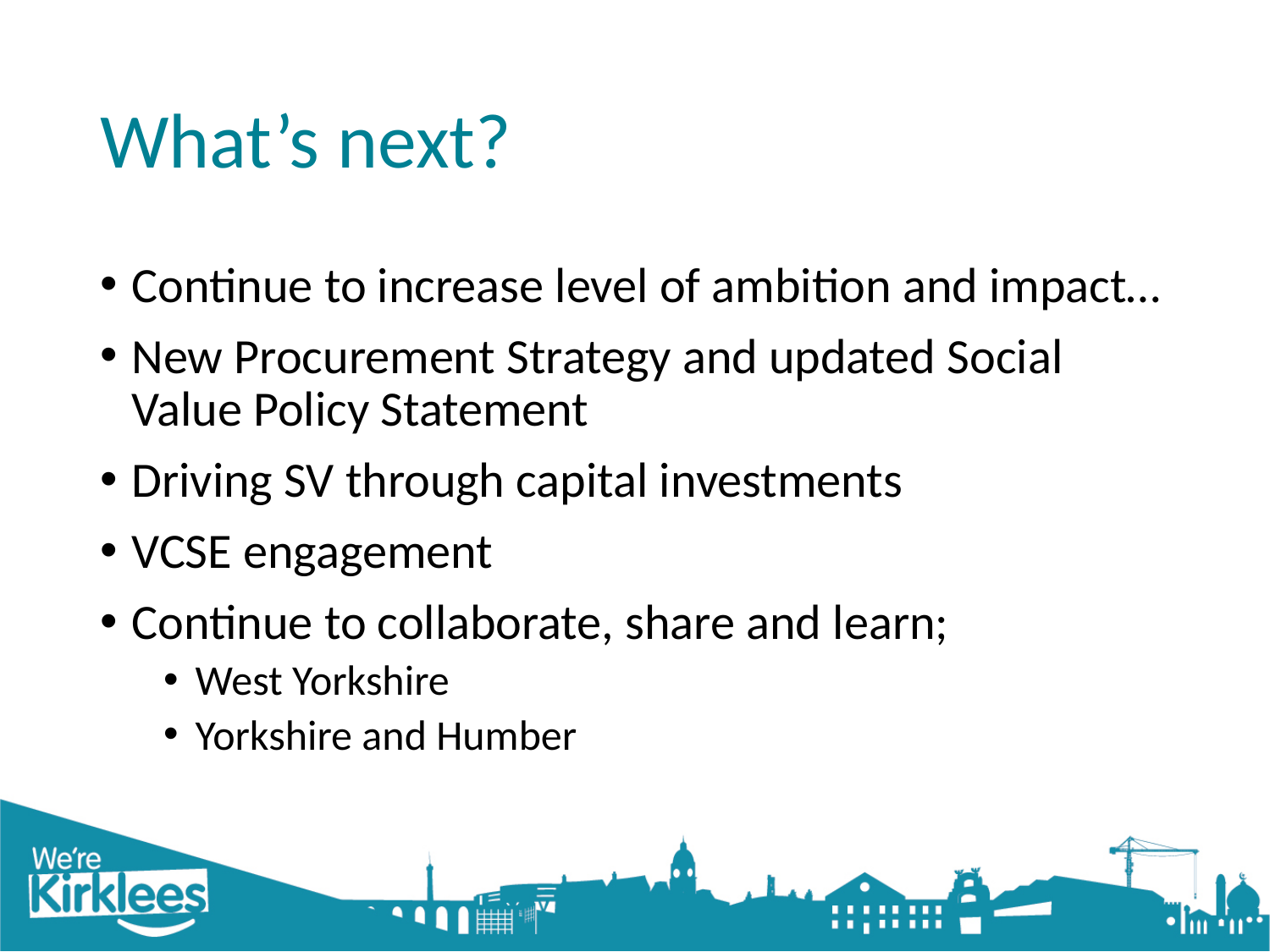

# What’s next?
Continue to increase level of ambition and impact…
New Procurement Strategy and updated Social Value Policy Statement
Driving SV through capital investments
VCSE engagement
Continue to collaborate, share and learn;
West Yorkshire
Yorkshire and Humber